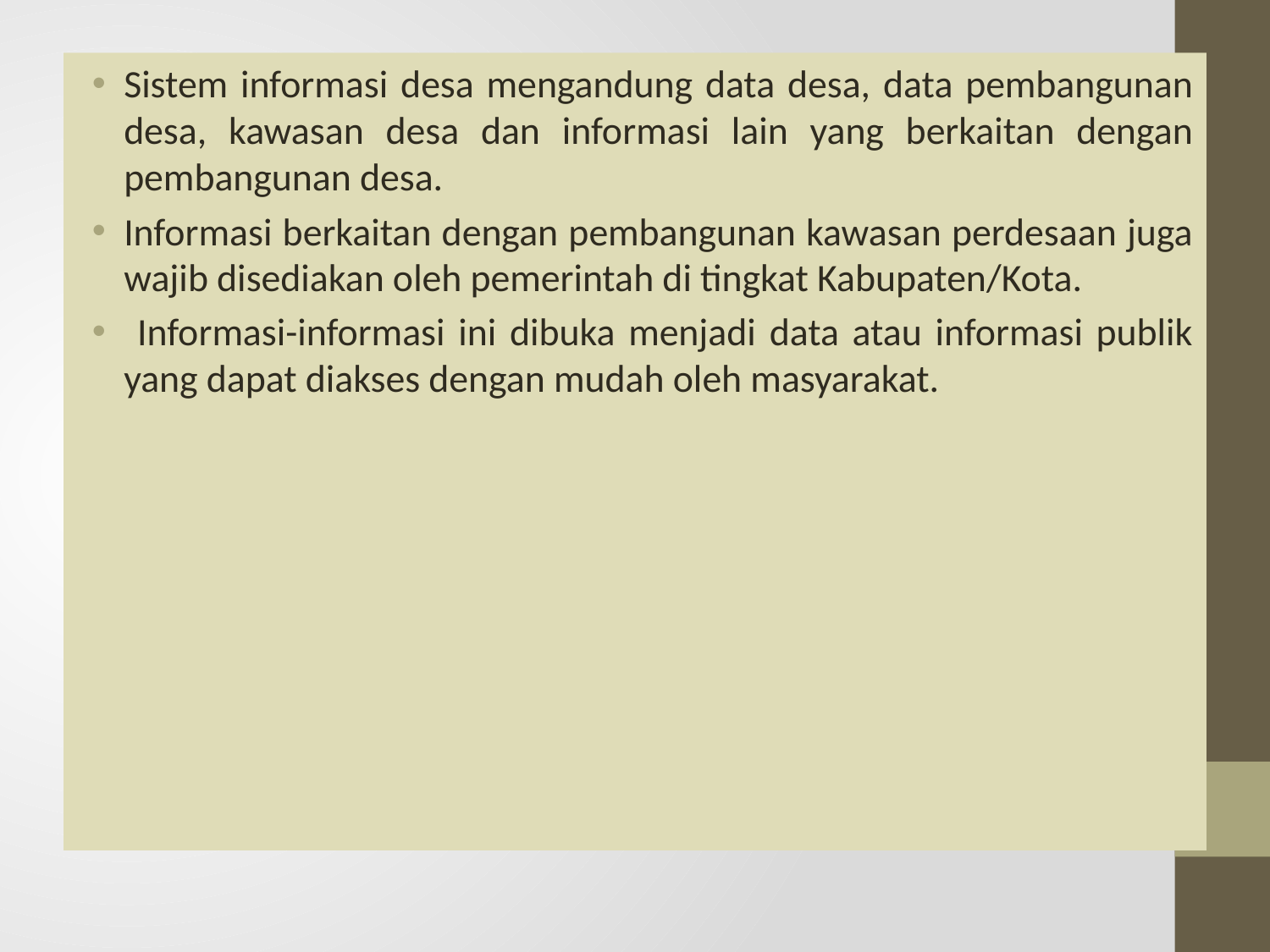

Sistem informasi desa mengandung data desa, data pembangunan desa, kawasan desa dan informasi lain yang berkaitan dengan pembangunan desa.
Informasi berkaitan dengan pembangunan kawasan perdesaan juga wajib disediakan oleh pemerintah di tingkat Kabupaten/Kota.
 Informasi-informasi ini dibuka menjadi data atau informasi publik yang dapat diakses dengan mudah oleh masyarakat.